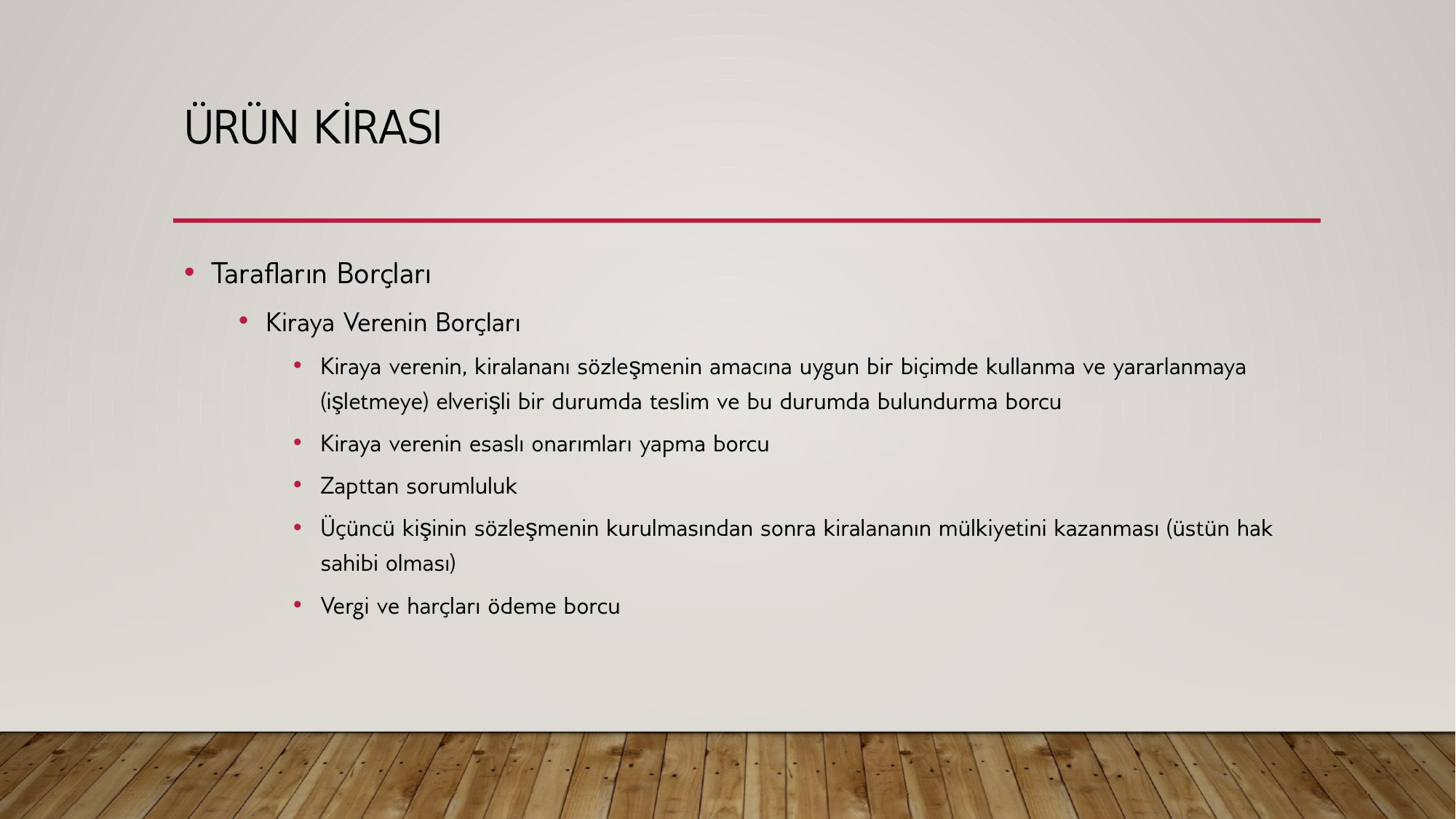

# Ürün kirası
Tarafların Borçları
Kiraya Verenin Borçları
Kiraya verenin, kiralananı sözleşmenin amacına uygun bir biçimde kullanma ve yararlanmaya (işletmeye) elverişli bir durumda teslim ve bu durumda bulundurma borcu
Kiraya verenin esaslı onarımları yapma borcu
Zapttan sorumluluk
Üçüncü kişinin sözleşmenin kurulmasından sonra kiralananın mülkiyetini kazanması (üstün hak sahibi olması)
Vergi ve harçları ödeme borcu